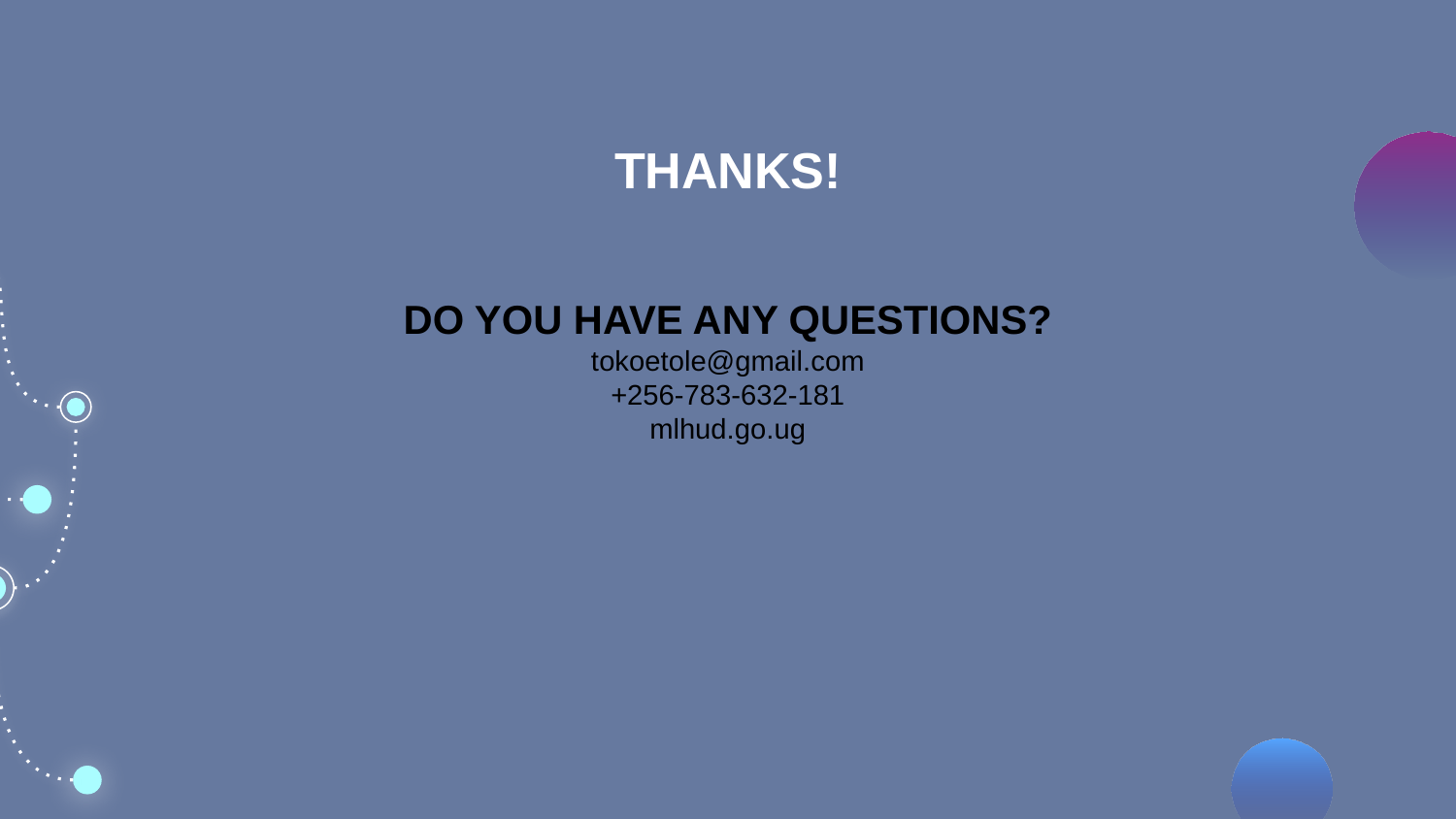

# THANKS!
DO YOU HAVE ANY QUESTIONS?
tokoetole@gmail.com
+256-783-632-181
mlhud.go.ug